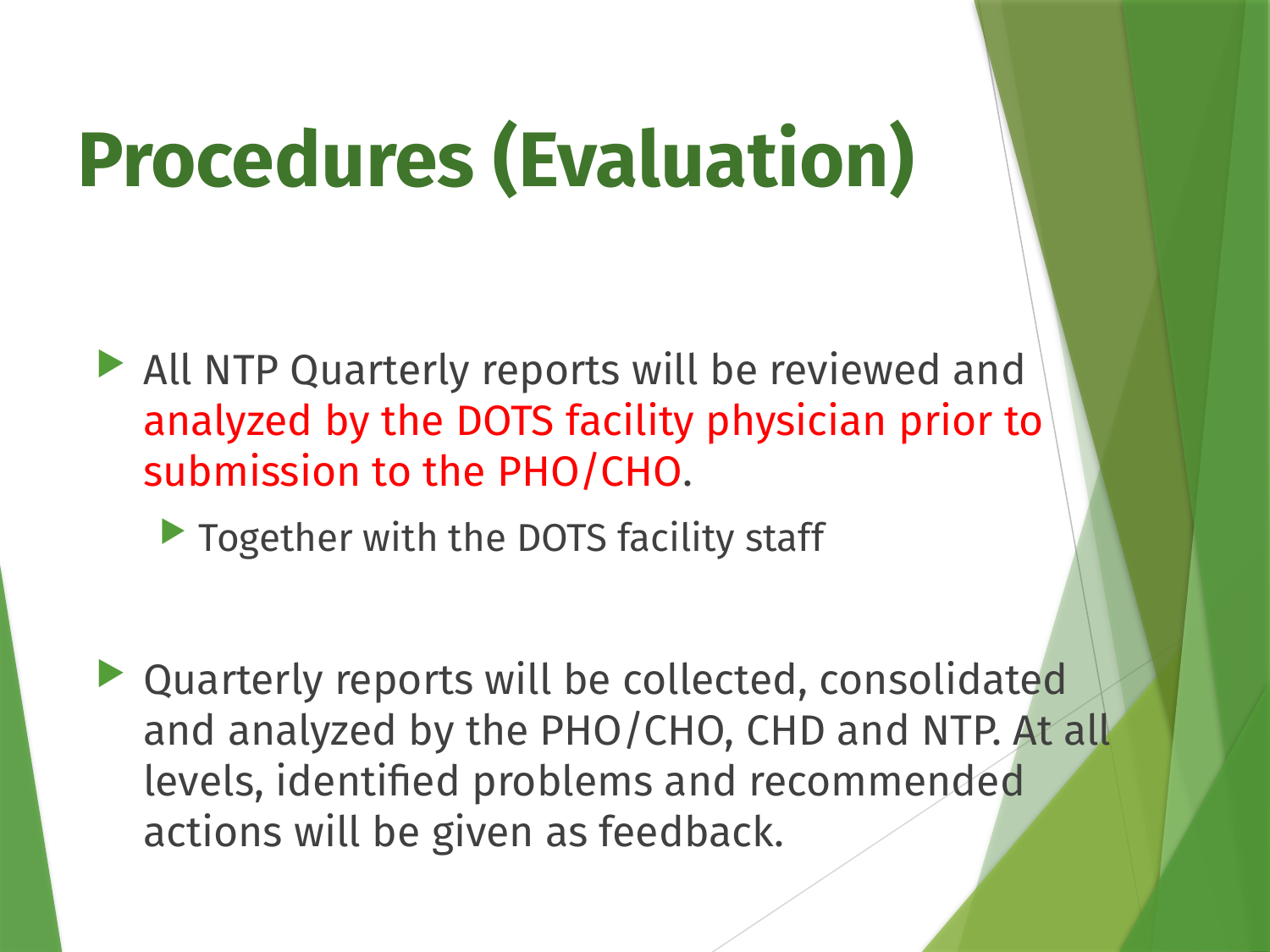

# Procedures (Evaluation)
All NTP Quarterly reports will be reviewed and analyzed by the DOTS facility physician prior to submission to the PHO/CHO.
Together with the DOTS facility staff

Quarterly reports will be collected, consolidated and analyzed by the PHO/CHO, CHD and NTP. At all levels, identified problems and recommended actions will be given as feedback.